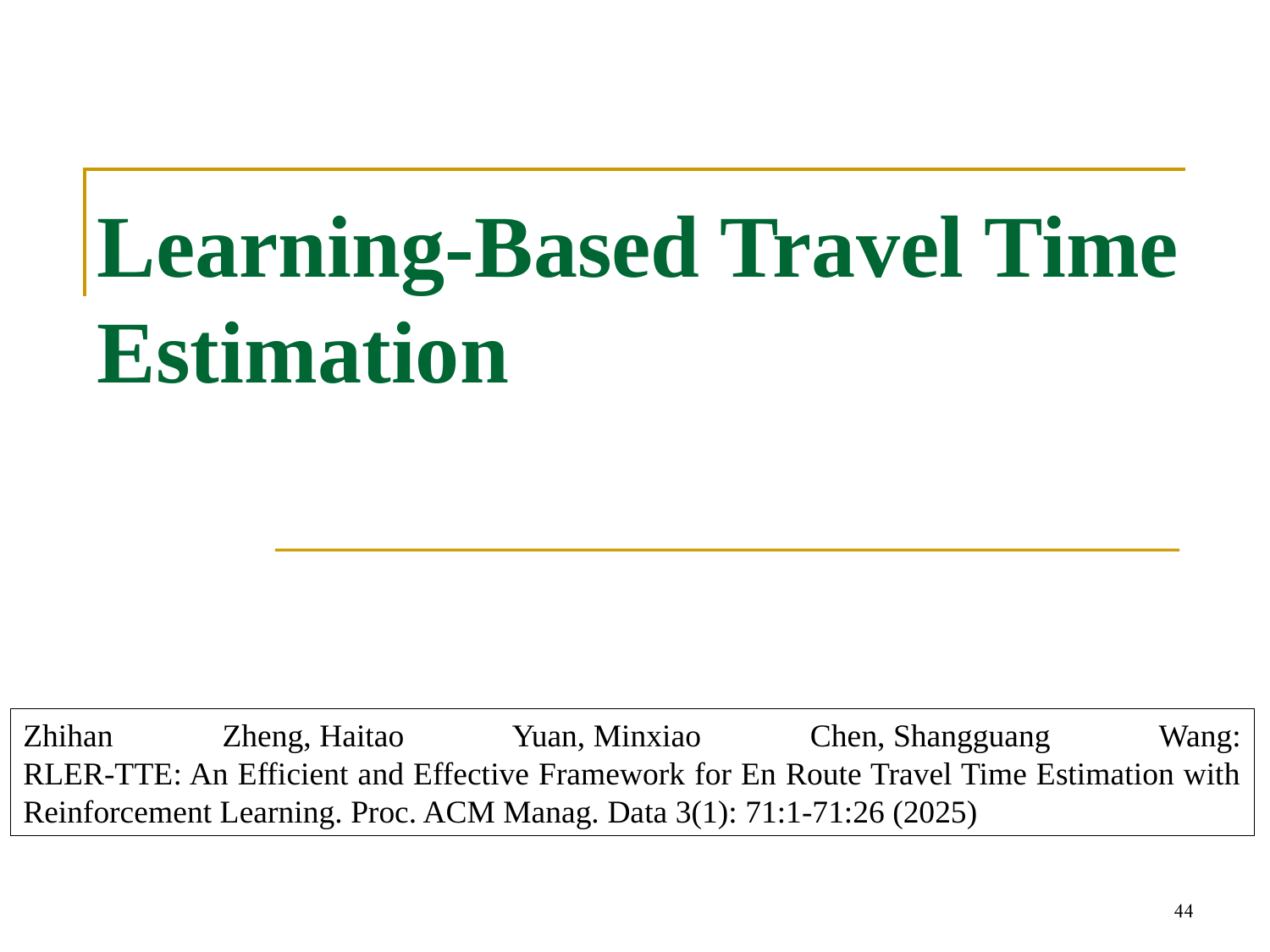

# Learning-Based Travel Time Estimation
Zhihan Zheng, Haitao Yuan, Minxiao Chen, Shangguang Wang:
RLER-TTE: An Efficient and Effective Framework for En Route Travel Time Estimation with Reinforcement Learning. Proc. ACM Manag. Data 3(1): 71:1-71:26 (2025)
44